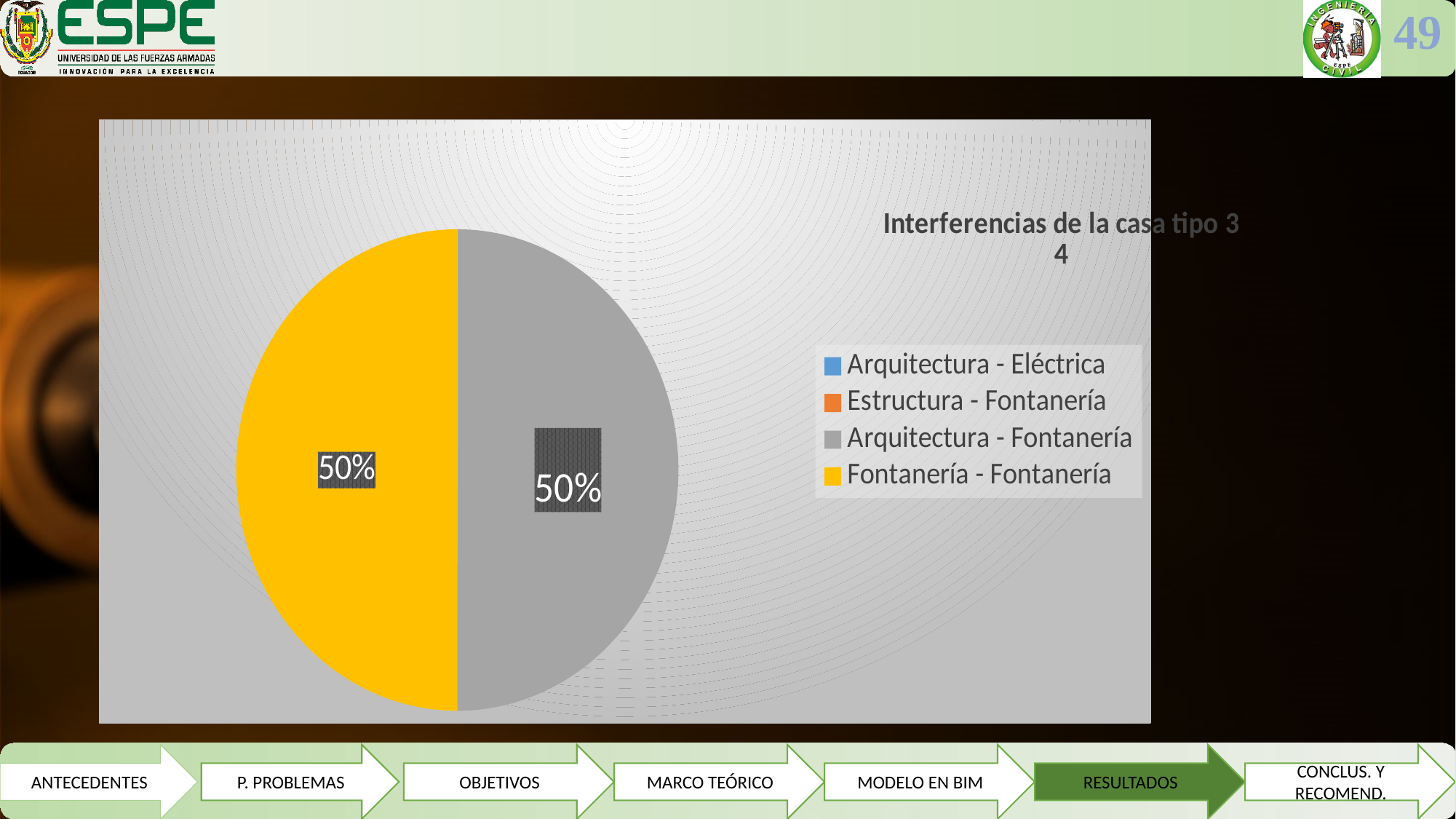

49

### Chart: Interferencias de la casa tipo 3
4

| Category | Casa tipo 3 |
|---|---|
| Arquitectura - Eléctrica | 0.0 |
| Estructura - Fontanería | 0.0 |
| Arquitectura - Fontanería | 2.0 |
| Fontanería - Fontanería | 2.0 |
ANTECEDENTES
P. PROBLEMAS
OBJETIVOS
MARCO TEÓRICO
MODELO EN BIM
RESULTADOS
CONCLUS. Y RECOMEND.